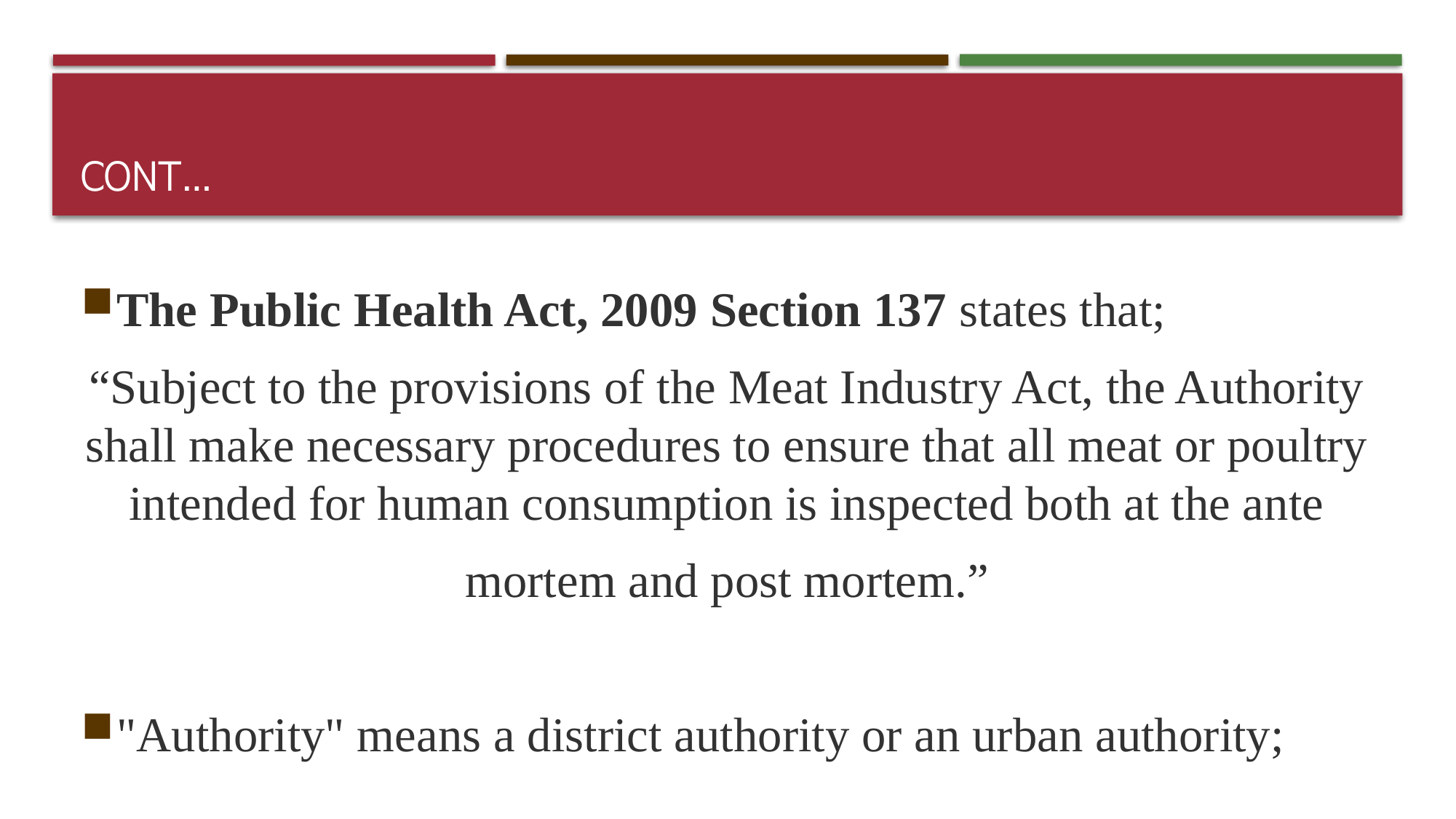

# CONT…
The Public Health Act, 2009 Section 137 states that;
“Subject to the provisions of the Meat Industry Act, the Authority shall make necessary procedures to ensure that all meat or poultry intended for human consumption is inspected both at the ante
mortem and post mortem.”

"Authority" means a district authority or an urban authority;